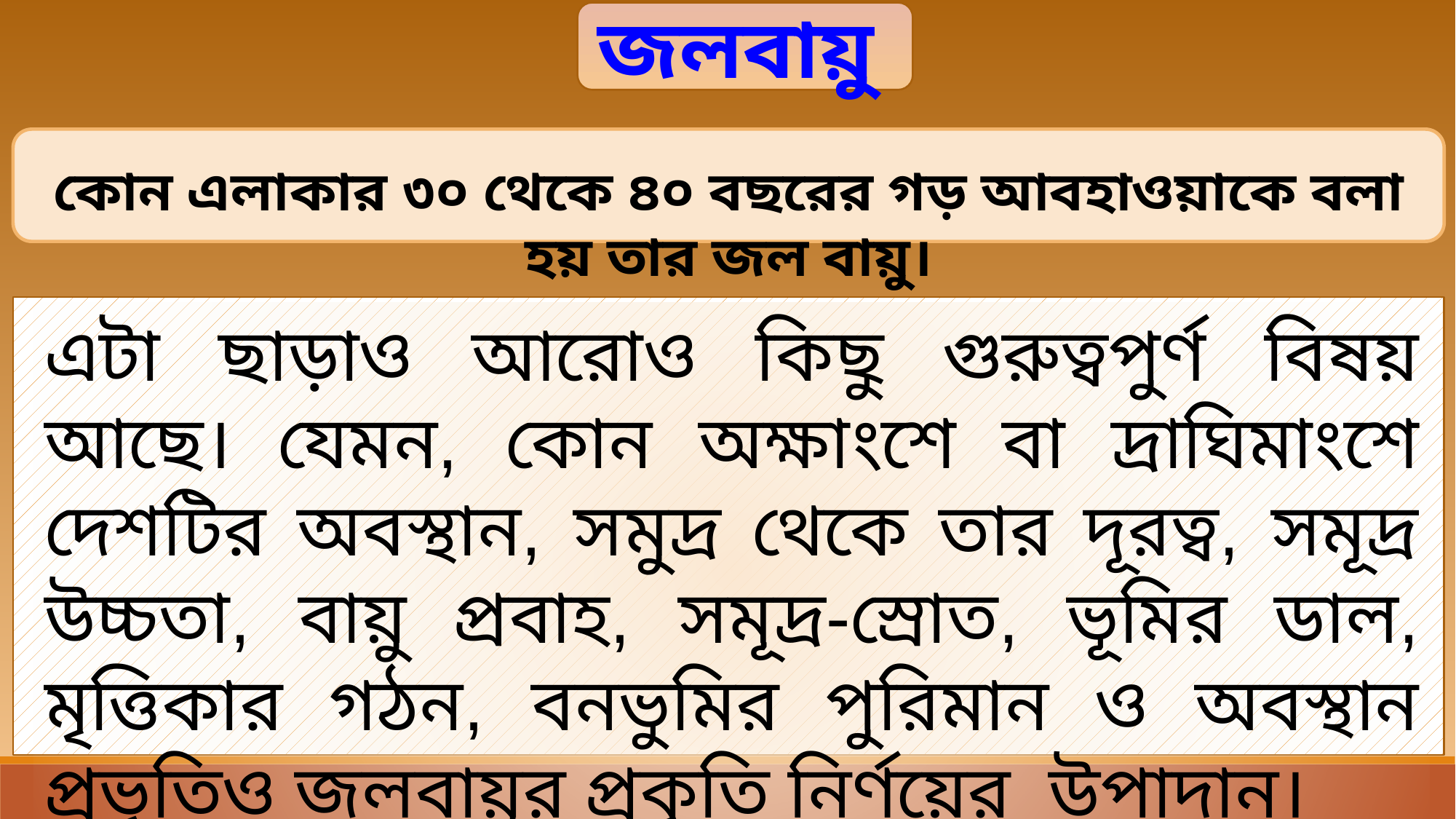

জলবায়ু

কোন এলাকার ৩০ থেকে ৪০ বছরের গড় আবহাওয়াকে বলা হয় তার জল বায়ু।

এটা ছাড়াও আরোও কিছু গুরুত্বপুর্ণ বিষয় আছে। যেমন, কোন অক্ষাংশে বা দ্রাঘিমাংশে দেশটির অবস্থান, সমুদ্র থেকে তার দূরত্ব, সমূদ্র উচ্চতা, বায়ু প্রবাহ, সমূদ্র-স্রোত, ভূমির ডাল, মৃত্তিকার গঠন, বনভুমির পুরিমান ও অবস্থান প্রভৃতিও জলবায়ুর প্রকৃতি নির্ণয়ের  উপাদান।